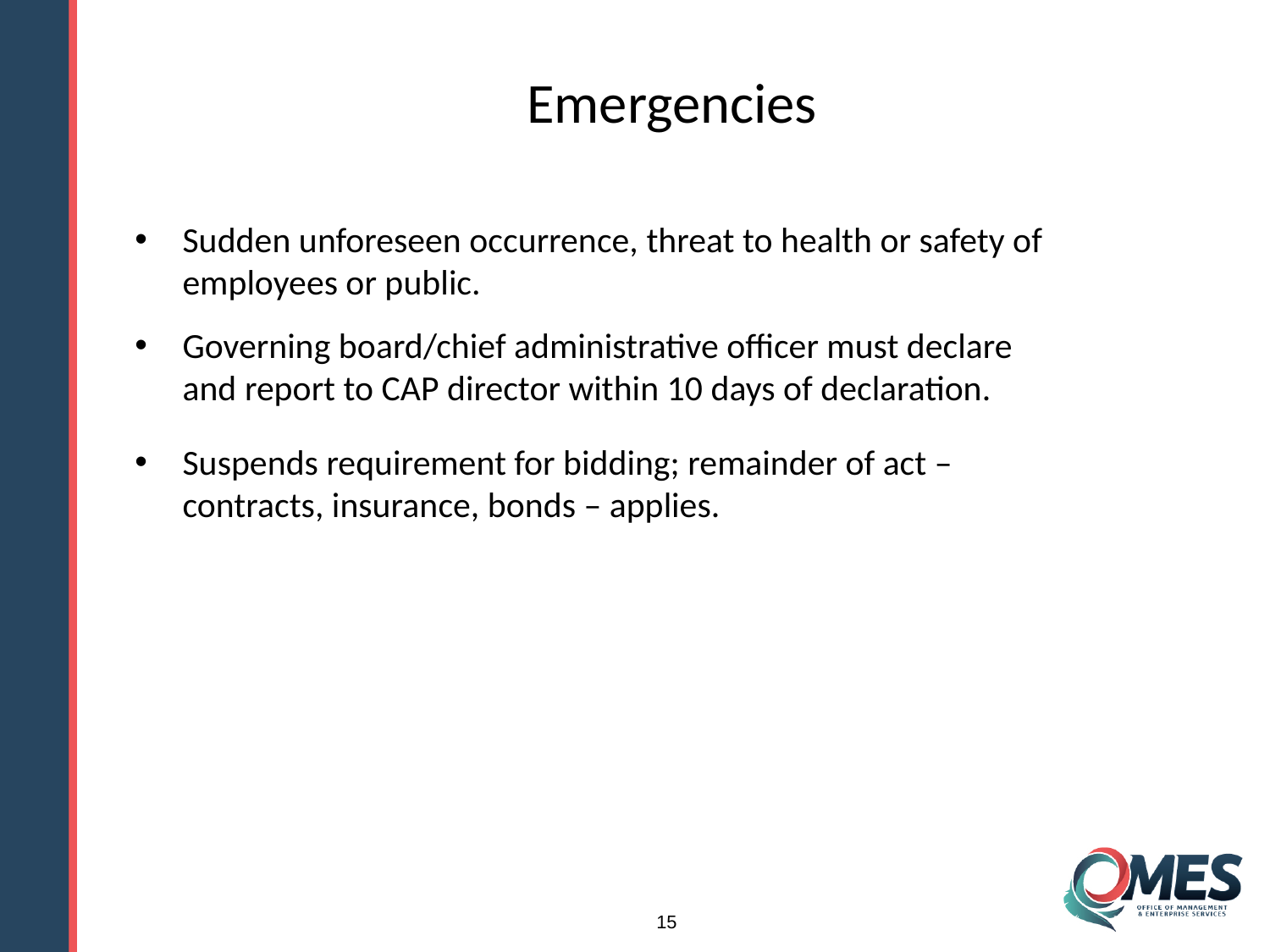

Emergencies
Sudden unforeseen occurrence, threat to health or safety of employees or public.
Governing board/chief administrative officer must declare and report to CAP director within 10 days of declaration.
Suspends requirement for bidding; remainder of act – contracts, insurance, bonds – applies.
15